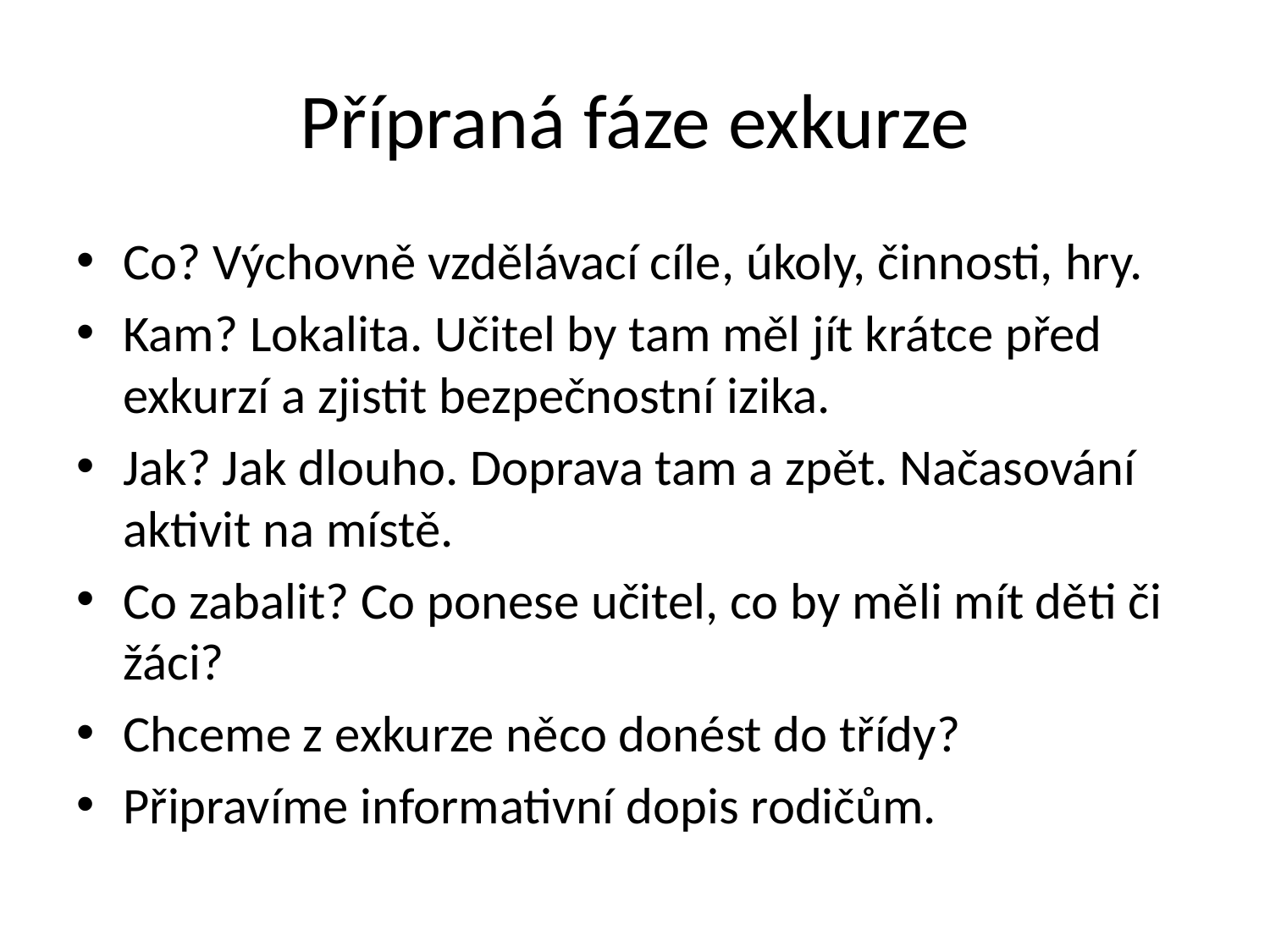

# Přípraná fáze exkurze
Co? Výchovně vzdělávací cíle, úkoly, činnosti, hry.
Kam? Lokalita. Učitel by tam měl jít krátce před exkurzí a zjistit bezpečnostní izika.
Jak? Jak dlouho. Doprava tam a zpět. Načasování aktivit na místě.
Co zabalit? Co ponese učitel, co by měli mít děti či žáci?
Chceme z exkurze něco donést do třídy?
Připravíme informativní dopis rodičům.